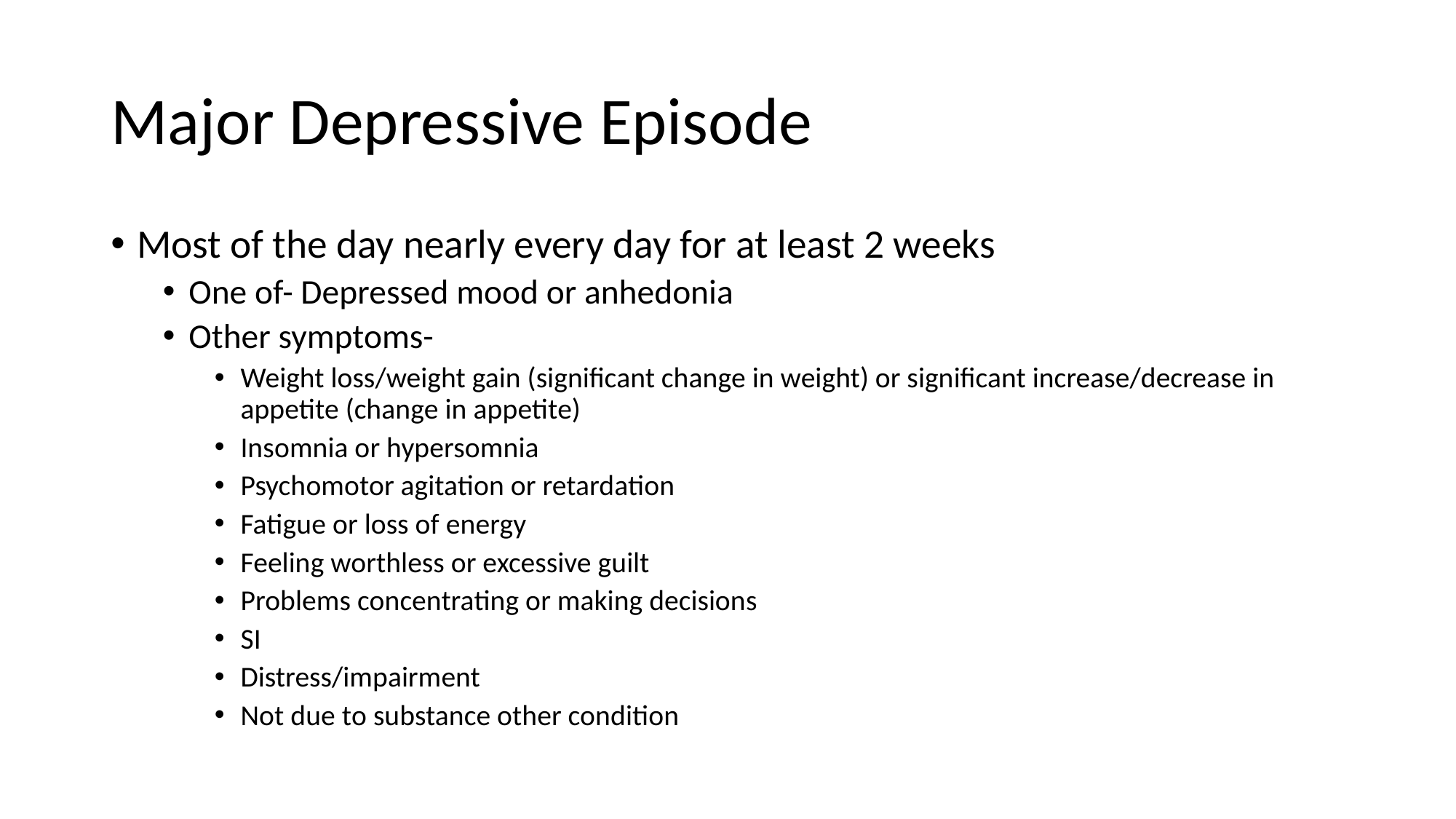

# Major Depressive Episode
Most of the day nearly every day for at least 2 weeks
One of- Depressed mood or anhedonia
Other symptoms-
Weight loss/weight gain (significant change in weight) or significant increase/decrease in appetite (change in appetite)
Insomnia or hypersomnia
Psychomotor agitation or retardation
Fatigue or loss of energy
Feeling worthless or excessive guilt
Problems concentrating or making decisions
SI
Distress/impairment
Not due to substance other condition